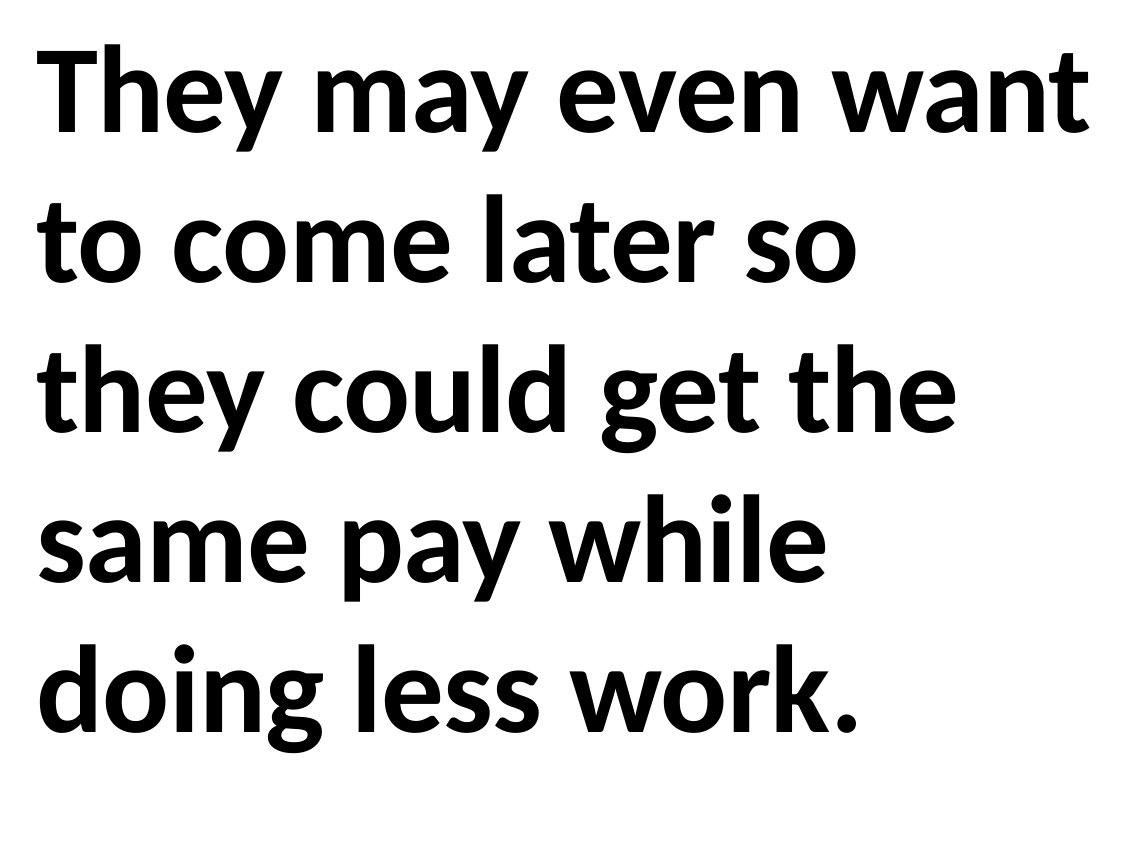

They may even want to come later so they could get the same pay while doing less work.